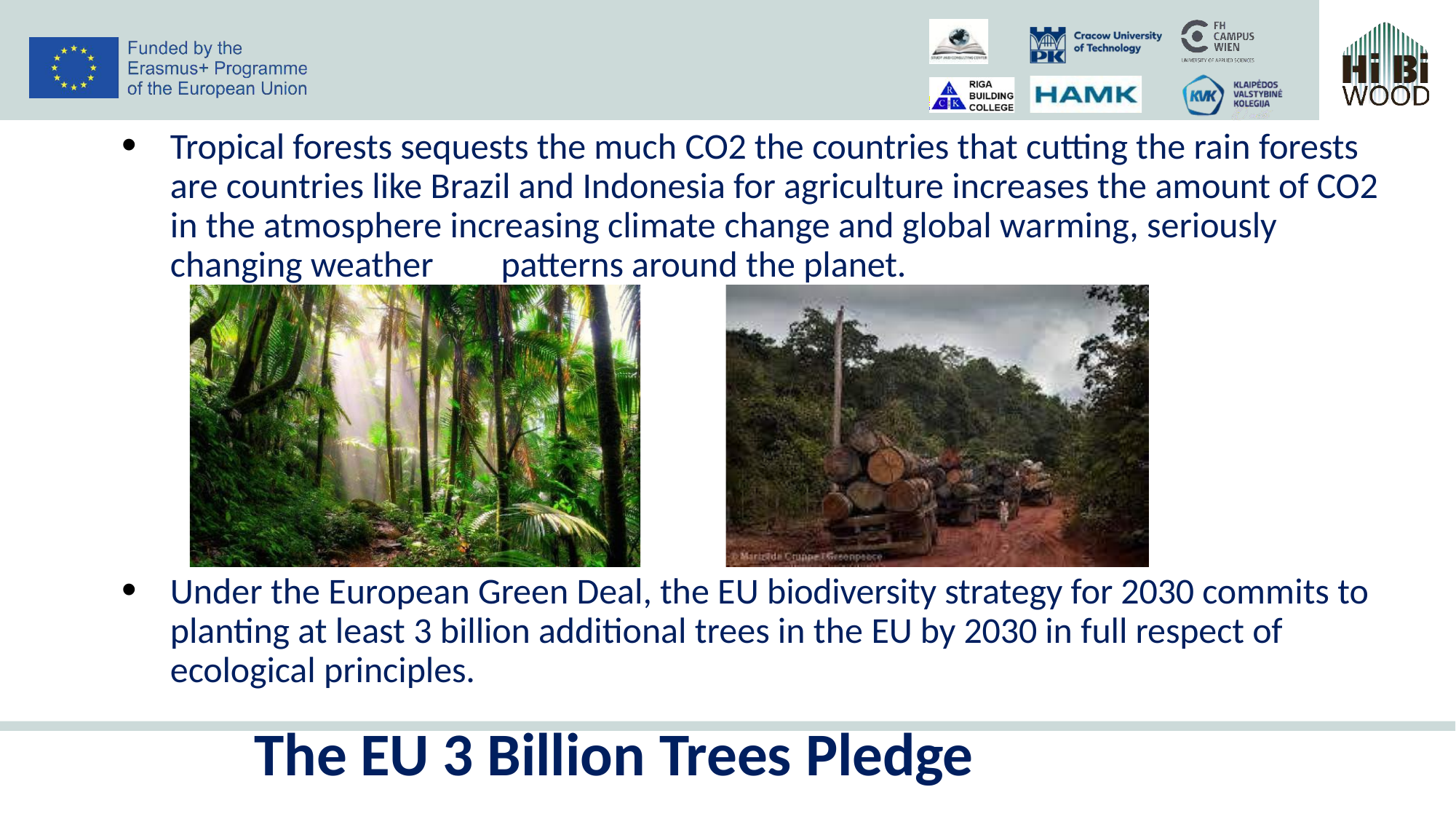

Tropical forests sequests the much CO2 the countries that cutting the rain forests  are countries like Brazil and Indonesia for agriculture increases the amount of CO2  in the atmosphere increasing climate change and global warming, seriously  changing weather	patterns around the planet.

Under the European Green Deal, the EU biodiversity strategy for 2030 commits to  planting at least 3 billion additional trees in the EU by 2030 in full respect of  ecological principles.
The EU 3 Billion Trees Pledge